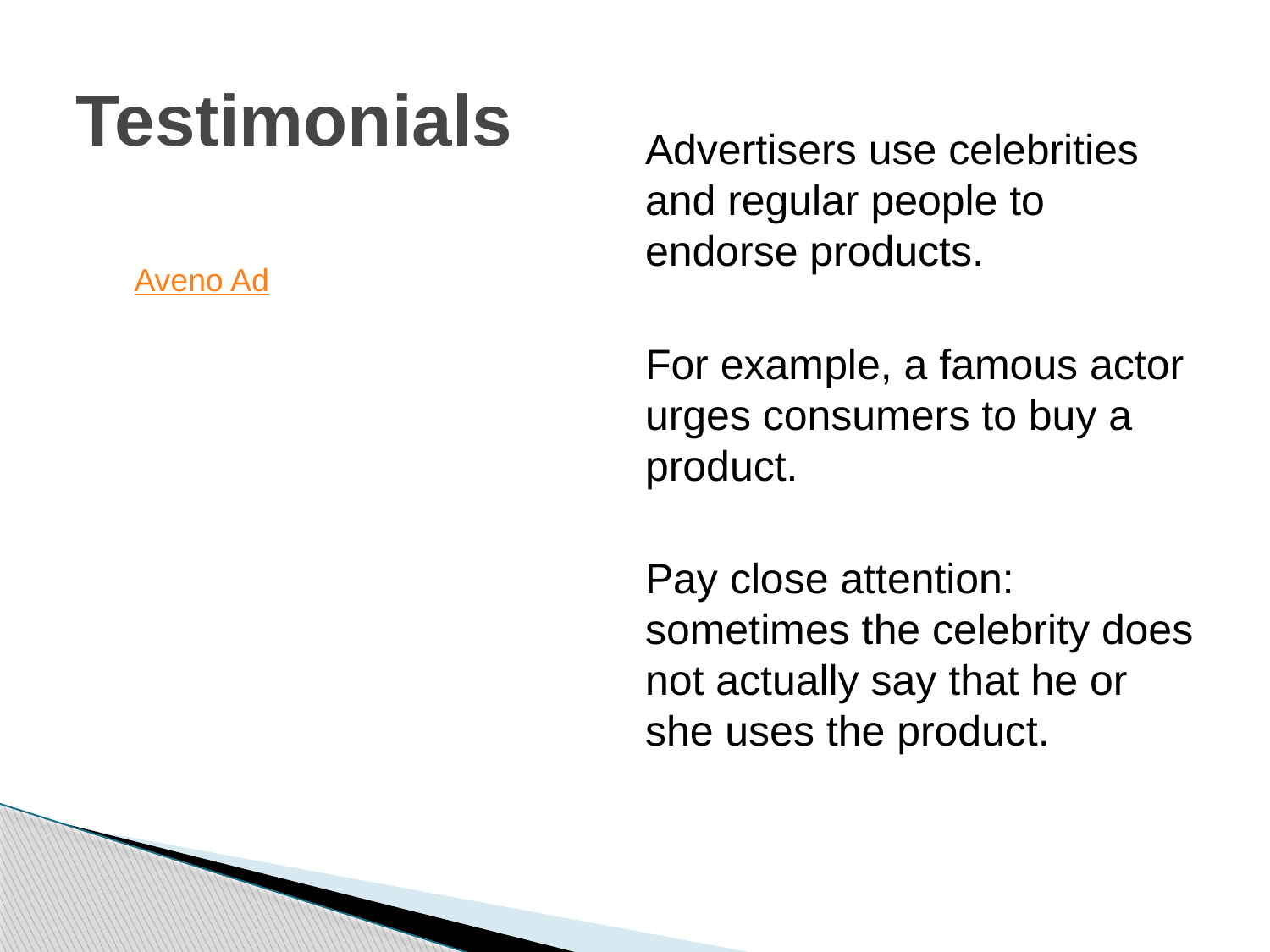

# Testimonials
Advertisers use celebrities and regular people to endorse products.

For example, a famous actor urges consumers to buy a product.

Pay close attention: sometimes the celebrity does not actually say that he or she uses the product.
Aveno Ad